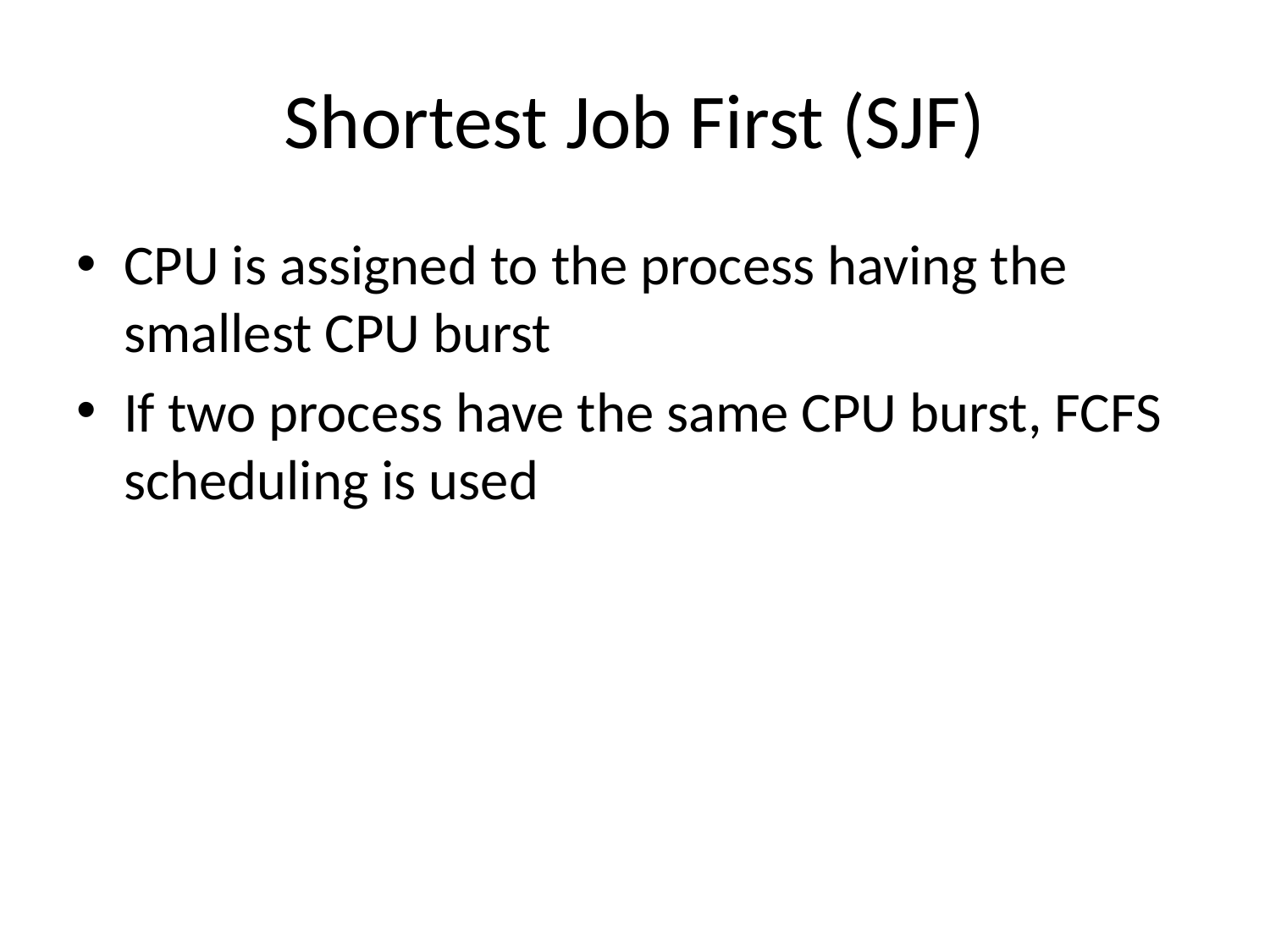

# Shortest Job First (SJF)
CPU is assigned to the process having the smallest CPU burst
If two process have the same CPU burst, FCFS scheduling is used